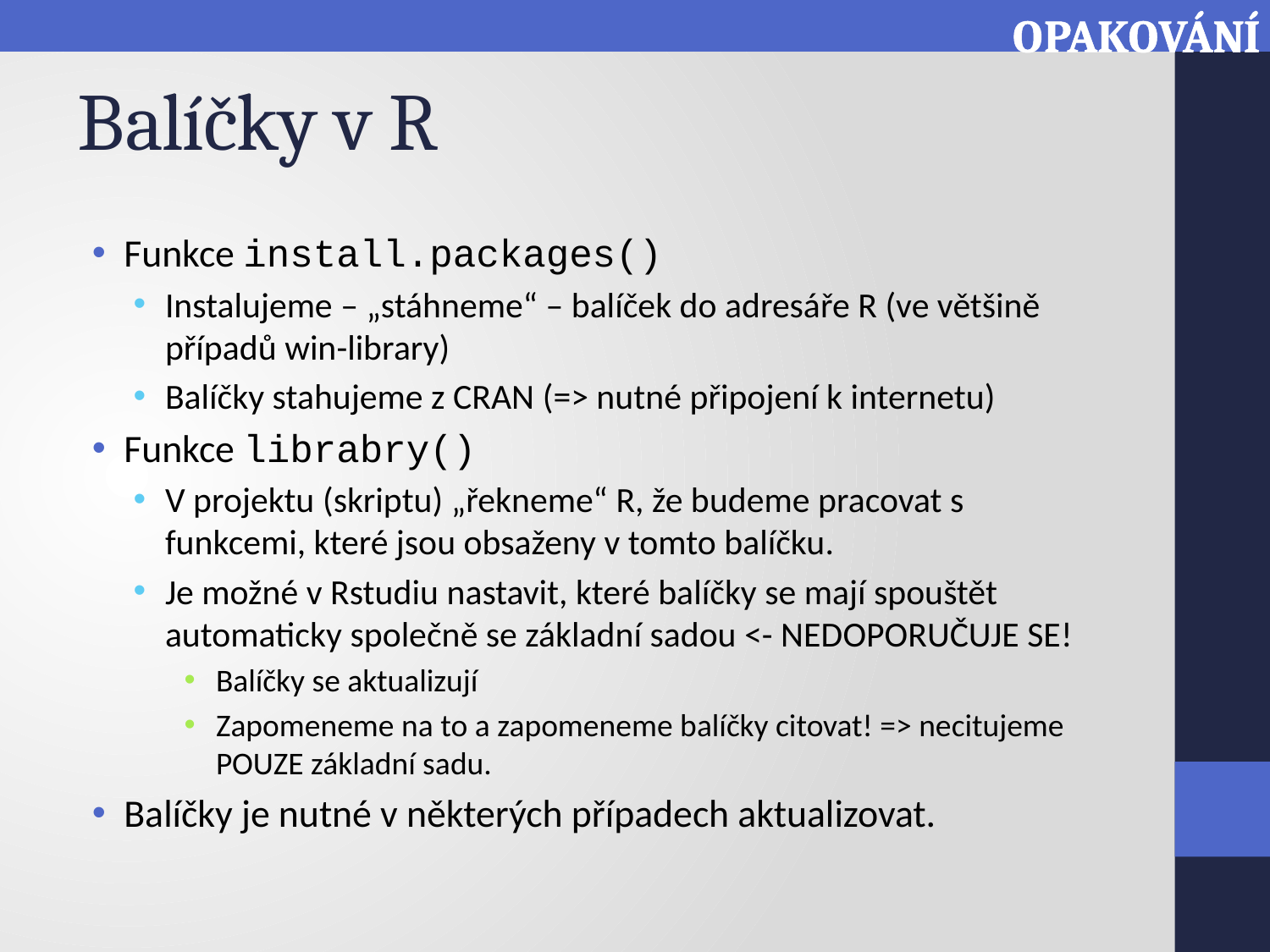

OPAKOVÁNÍ

# Balíčky v R
Funkce install.packages()
Instalujeme – „stáhneme“ – balíček do adresáře R (ve většině případů win-library)
Balíčky stahujeme z CRAN (=> nutné připojení k internetu)
Funkce librabry()
V projektu (skriptu) „řekneme“ R, že budeme pracovat s funkcemi, které jsou obsaženy v tomto balíčku.
Je možné v Rstudiu nastavit, které balíčky se mají spouštět automaticky společně se základní sadou <- NEDOPORUČUJE SE!
Balíčky se aktualizují
Zapomeneme na to a zapomeneme balíčky citovat! => necitujeme POUZE základní sadu.
Balíčky je nutné v některých případech aktualizovat.